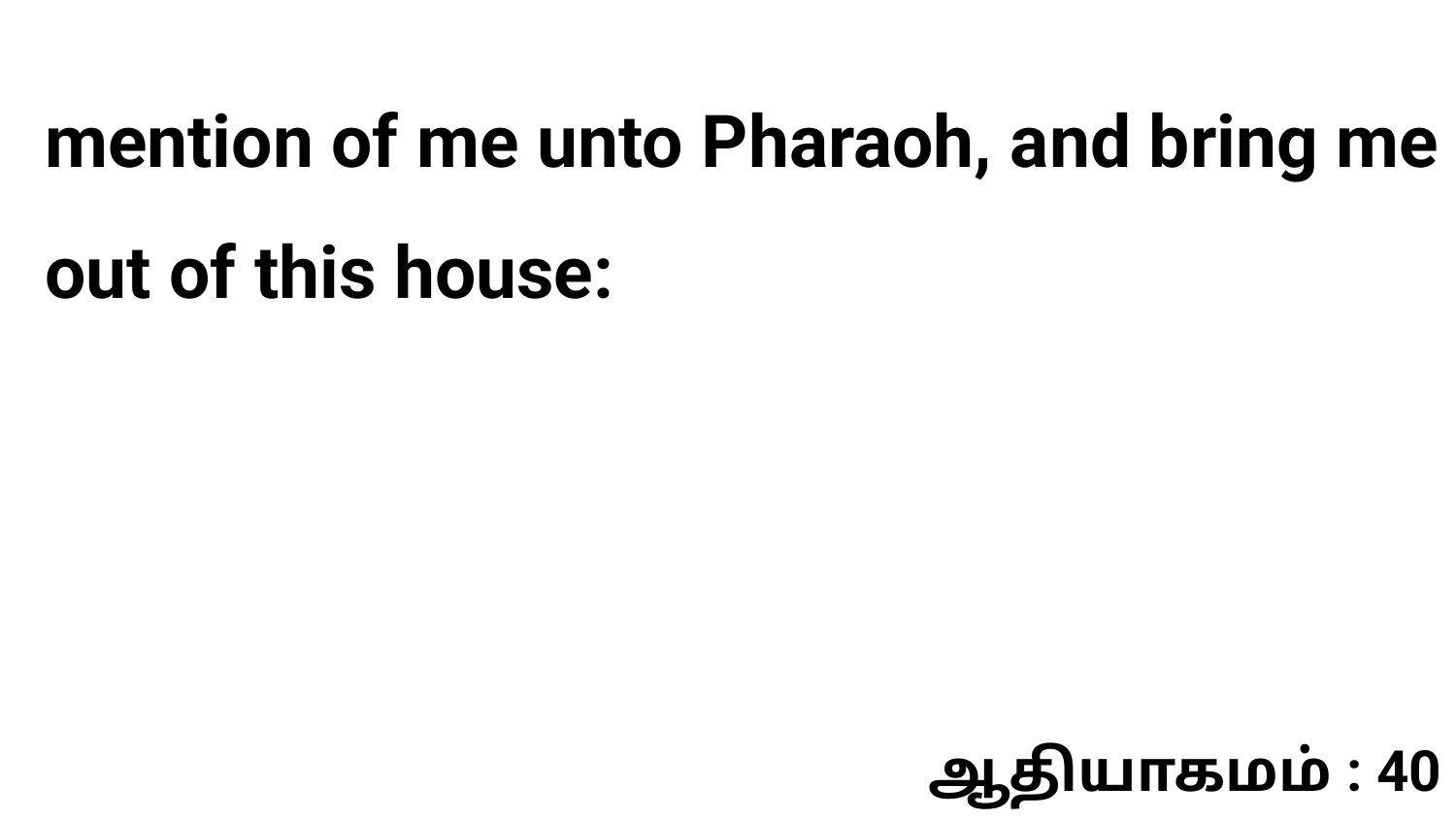

mention of me unto Pharaoh, and bring me out of this house:
ஆதியாகமம் : 40